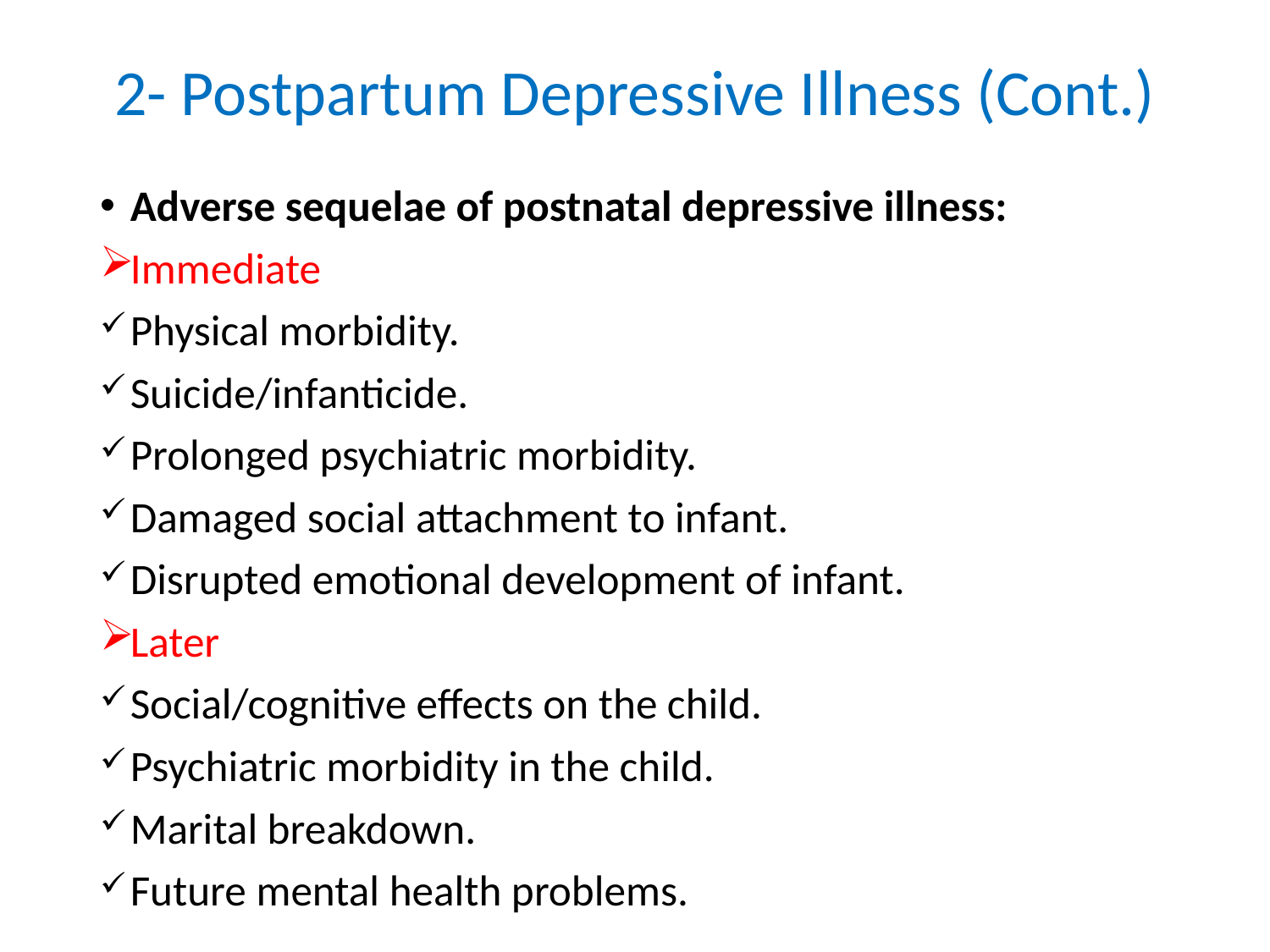

# 2- Postpartum Depressive Illness (Cont.)
Adverse sequelae of postnatal depressive illness:
Immediate
Physical morbidity.
Suicide/infanticide.
Prolonged psychiatric morbidity.
Damaged social attachment to infant.
Disrupted emotional development of infant.
Later
Social/cognitive effects on the child.
Psychiatric morbidity in the child.
Marital breakdown.
Future mental health problems.